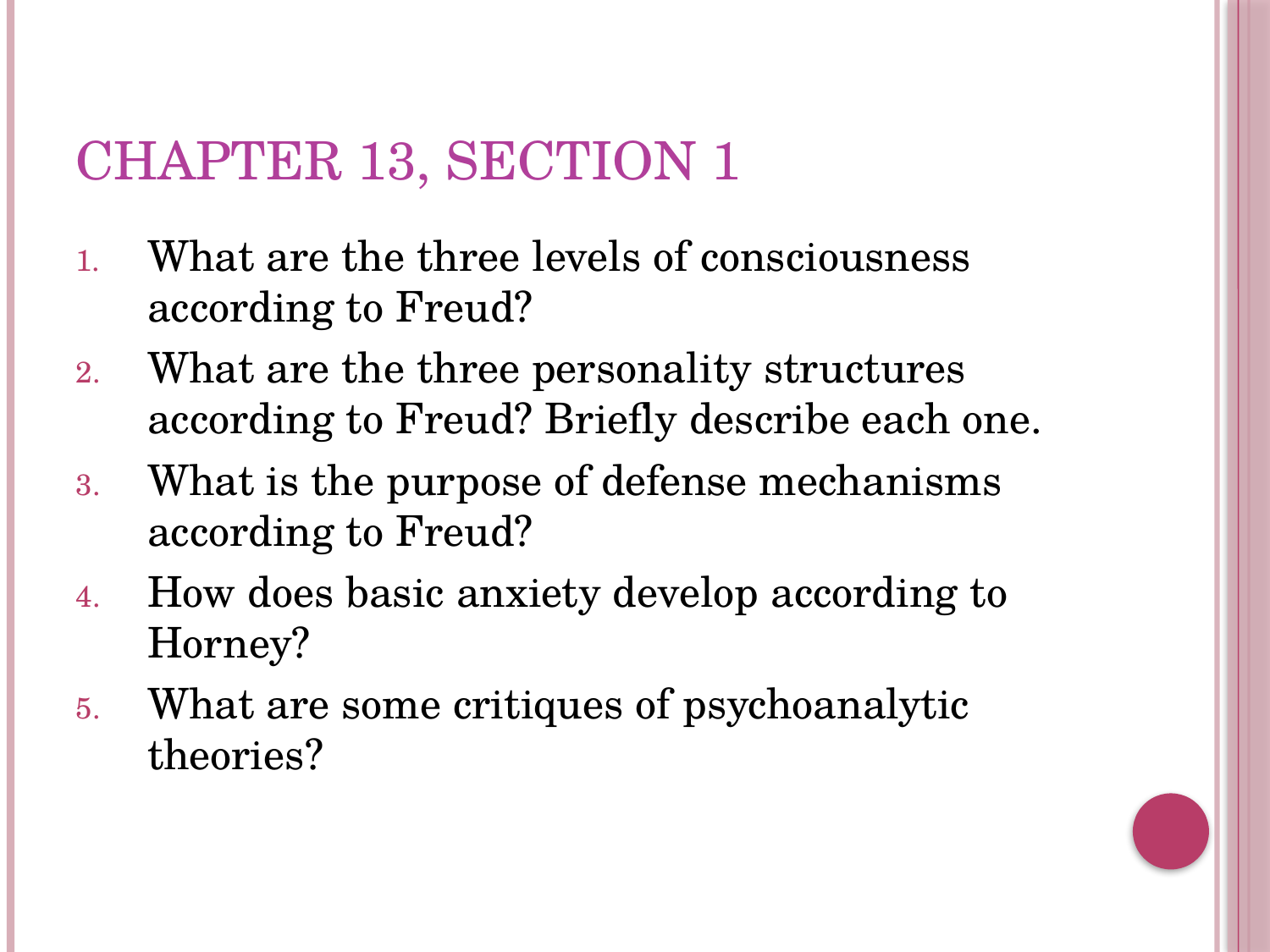

# Chapter 13, Section 1
What are the three levels of consciousness according to Freud?
What are the three personality structures according to Freud? Briefly describe each one.
What is the purpose of defense mechanisms according to Freud?
How does basic anxiety develop according to Horney?
What are some critiques of psychoanalytic theories?